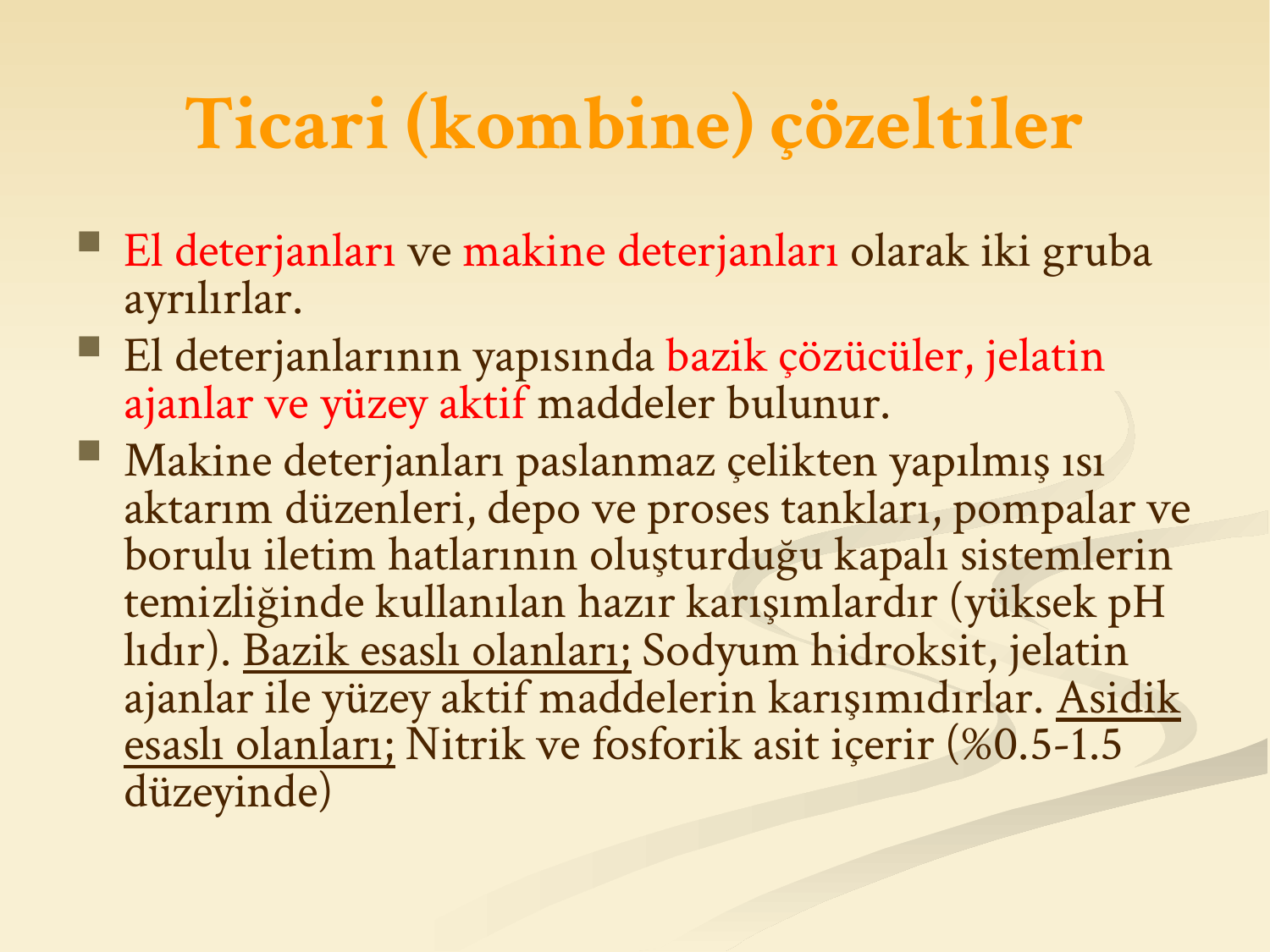

# Ticari (kombine) çözeltiler
El deterjanları ve makine deterjanları olarak iki gruba ayrılırlar.
El deterjanlarının yapısında bazik çözücüler, jelatin ajanlar ve yüzey aktif maddeler bulunur.
Makine deterjanları paslanmaz çelikten yapılmış ısı aktarım düzenleri, depo ve proses tankları, pompalar ve borulu iletim hatlarının oluşturduğu kapalı sistemlerin temizliğinde kullanılan hazır karışımlardır (yüksek pH lıdır). Bazik esaslı olanları; Sodyum hidroksit, jelatin ajanlar ile yüzey aktif maddelerin karışımıdırlar. Asidik esaslı olanları; Nitrik ve fosforik asit içerir (%0.5-1.5 düzeyinde)